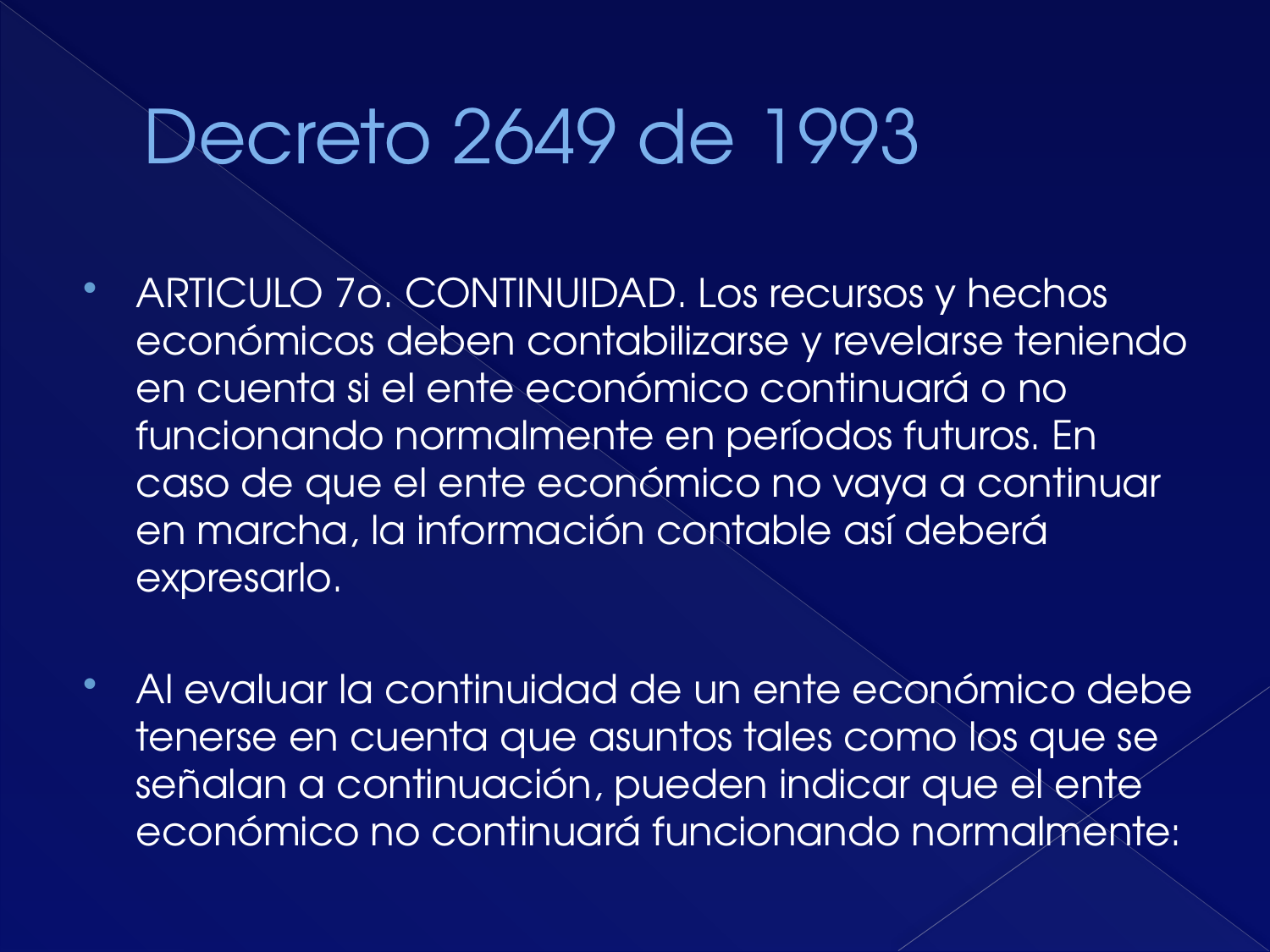

# Decreto 2649 de 1993
ARTICULO 7o. CONTINUIDAD. Los recursos y hechos económicos deben contabilizarse y revelarse teniendo en cuenta si el ente económico continuará o no funcionando normalmente en períodos futuros. En caso de que el ente económico no vaya a continuar en marcha, la información contable así deberá expresarlo.

Al evaluar la continuidad de un ente económico debe tenerse en cuenta que asuntos tales como los que se señalan a continuación, pueden indicar que el ente económico no continuará funcionando normalmente: